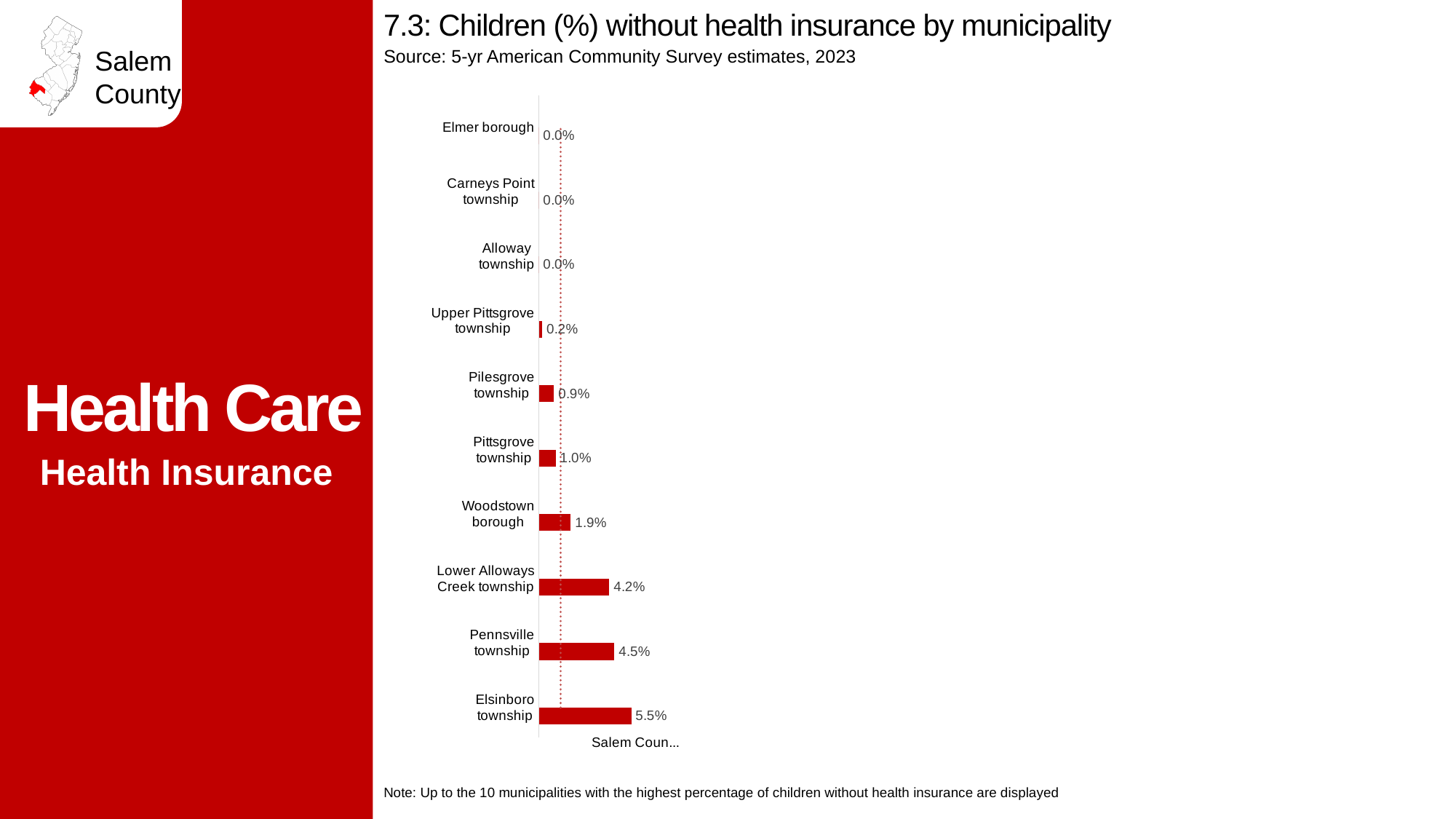

7.3: Children (%) without health insurance by municipality
Source: 5-yr American Community Survey estimates, 2023
Health Care

### Chart

| Category | No health insurance | Salem County Avg. 1.3% |
|---|---|---|
| Elsinboro township | 0.055 | 0.013 |
| Pennsville township | 0.045 | 0.013 |
| Lower Alloways Creek township | 0.042 | 0.013 |
| Woodstown borough | 0.019 | 0.013 |
| Pittsgrove township | 0.01 | 0.013 |
| Pilesgrove township | 0.009 | 0.013 |
| Upper Pittsgrove township | 0.002 | 0.013 |
| Alloway township | 0.0 | 0.013 |
| Carneys Point township | 0.0 | 0.013 |
| Elmer borough | 0.0 | 0.013 |
Health Insurance
Note: Up to the 10 municipalities with the highest percentage of children without health insurance are displayed